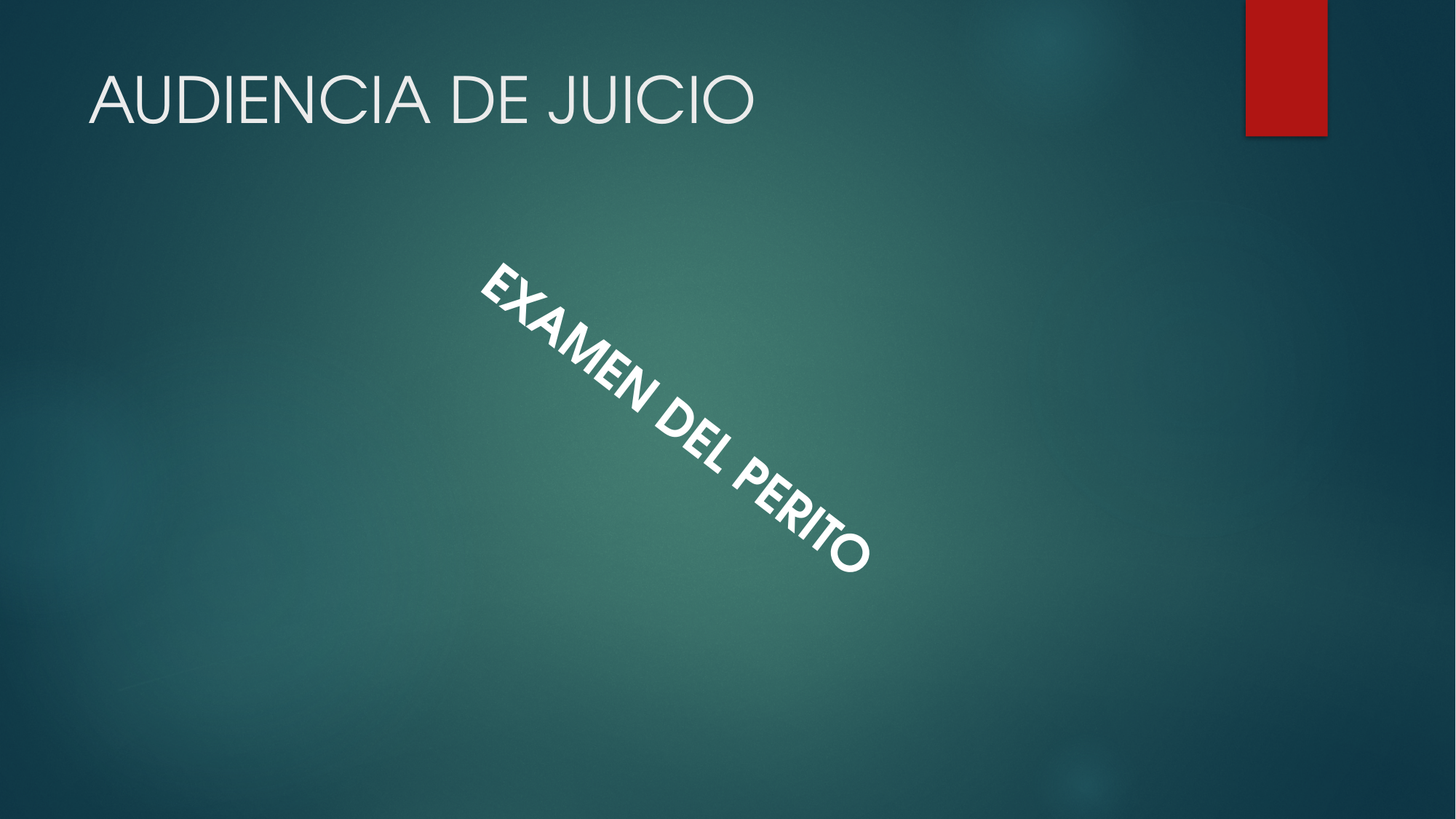

# AUDIENCIA DE JUICIO
EXAMEN DEL PERITO